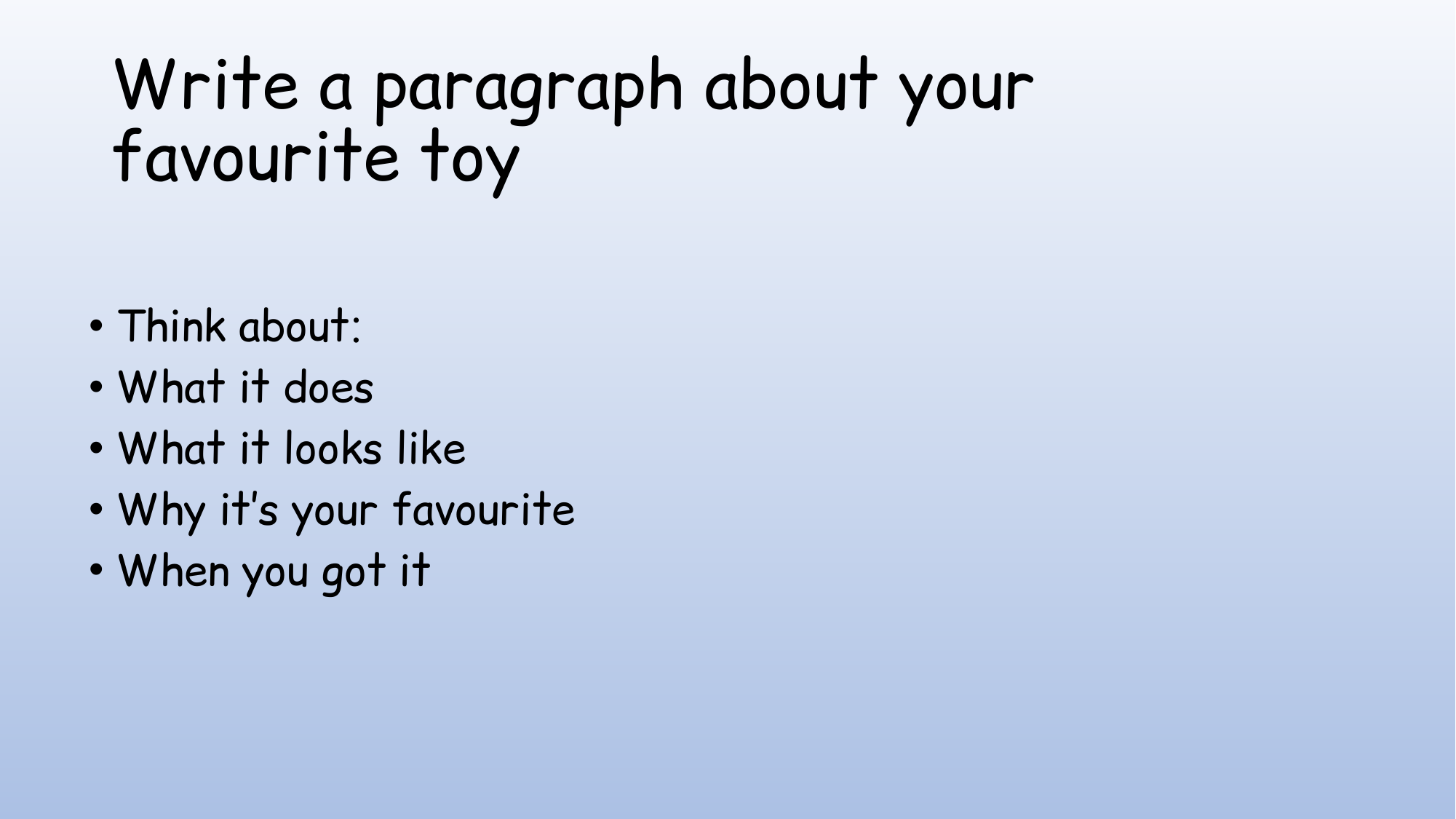

# Write a paragraph about your favourite toy
Think about:
What it does
What it looks like
Why it’s your favourite
When you got it